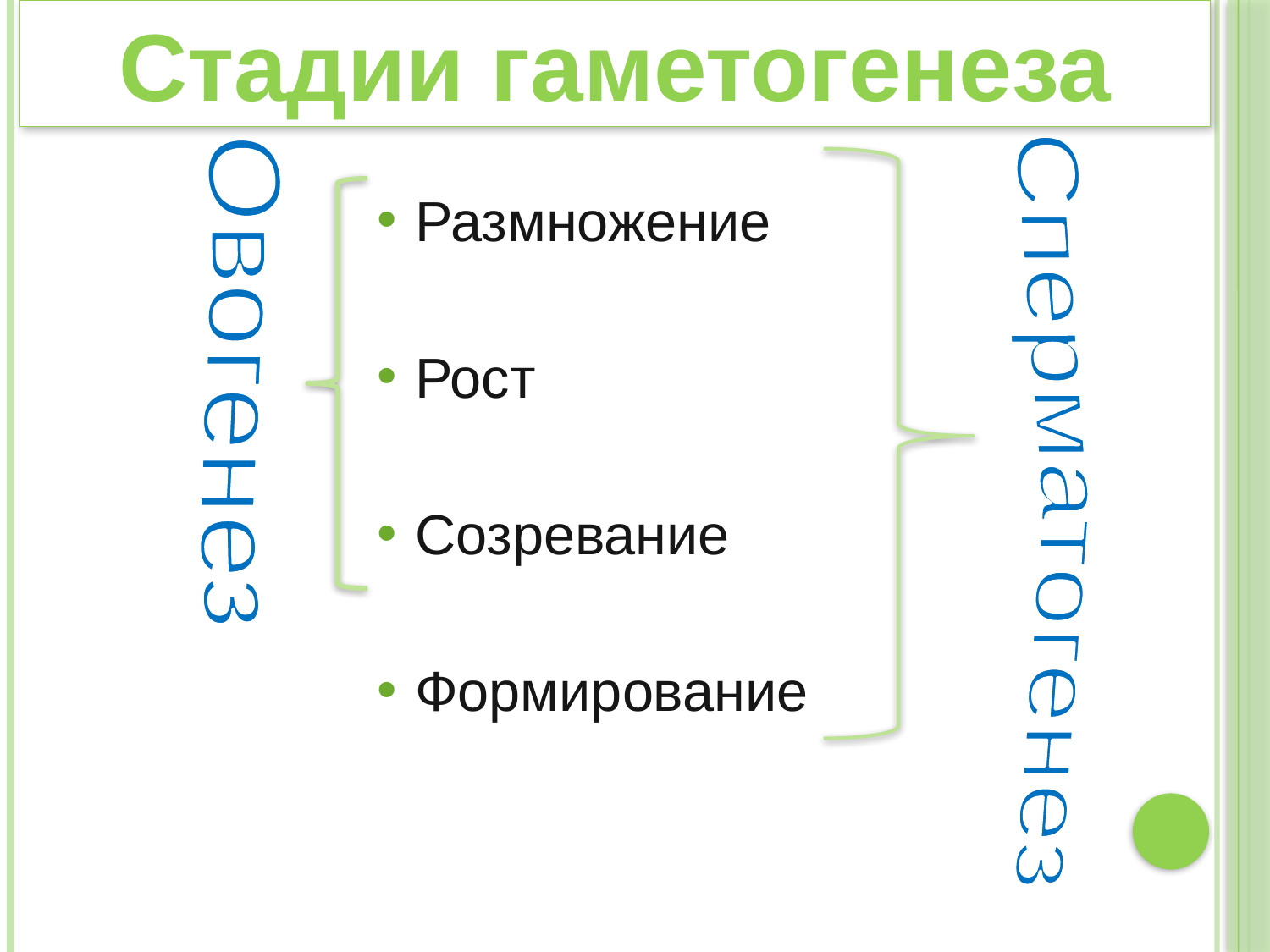

Стадии гаметогенеза

Размножение

Рост

Созревание

Формирование

Овогенез
Сперматогенез